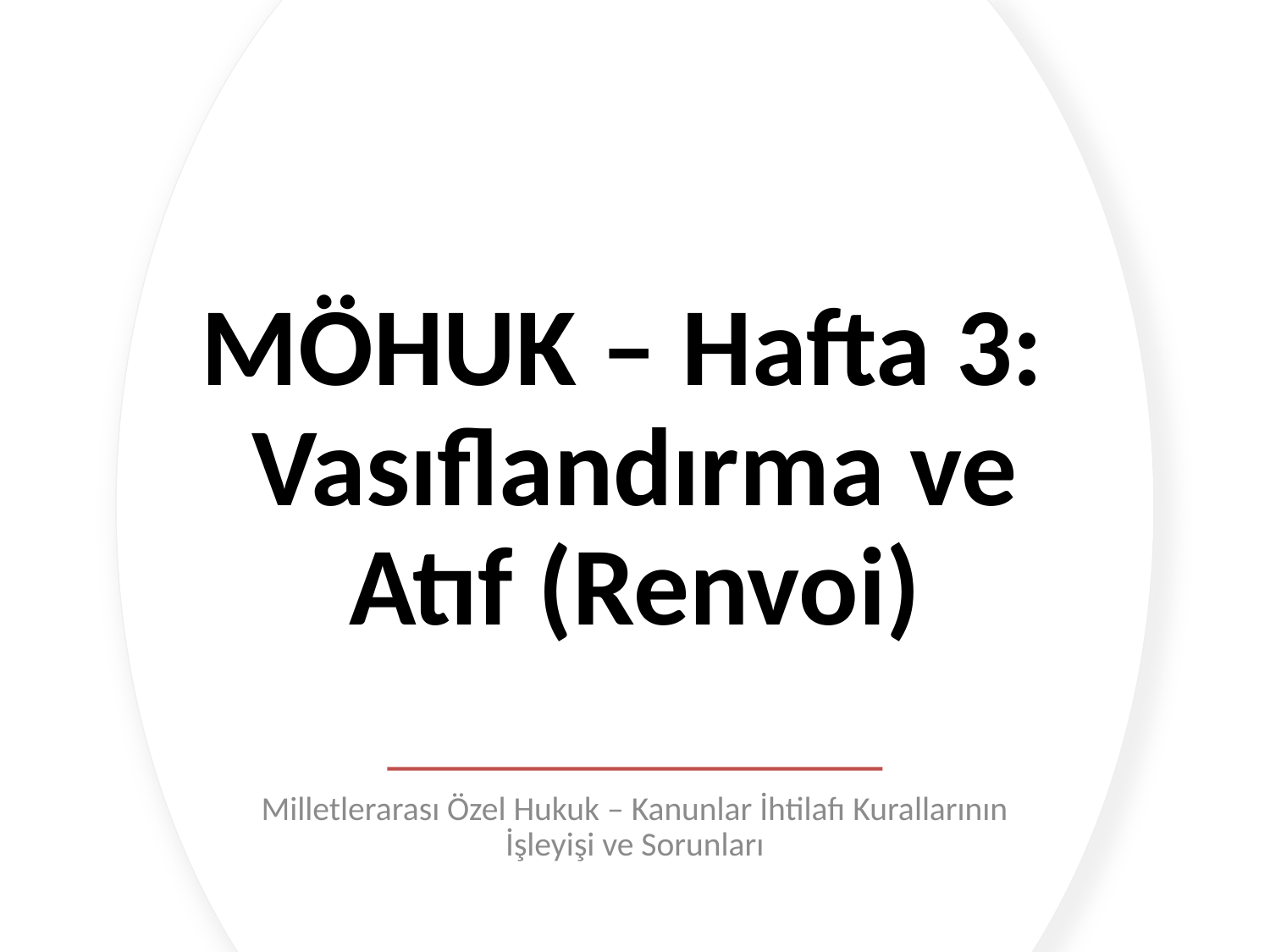

# MÖHUK – Hafta 3: Vasıflandırma ve Atıf (Renvoi)

Milletlerarası Özel Hukuk – Kanunlar İhtilafı Kurallarının İşleyişi ve Sorunları